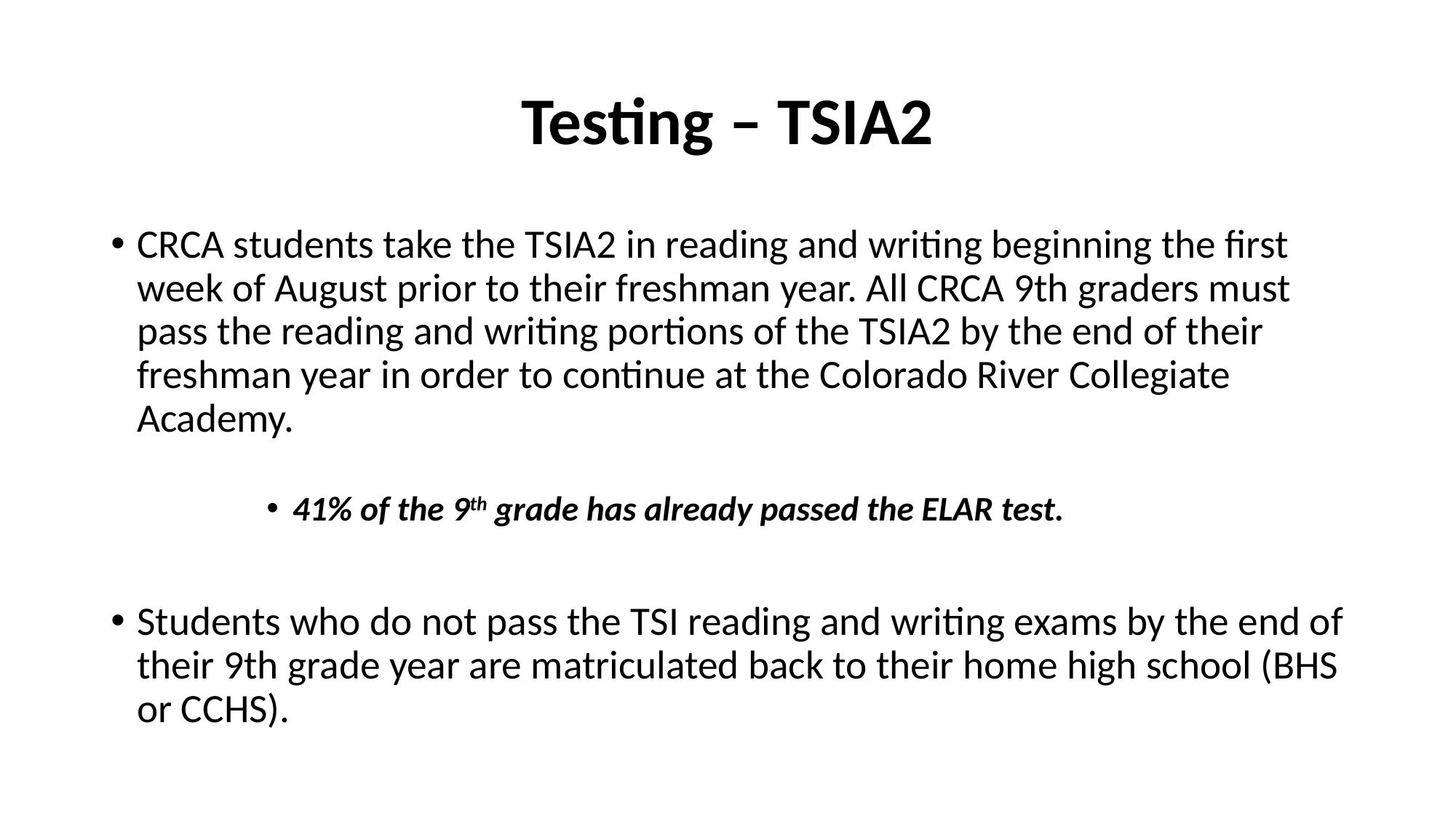

# Testing – TSIA2
CRCA students take the TSIA2 in reading and writing beginning the first week of August prior to their freshman year. All CRCA 9th graders must pass the reading and writing portions of the TSIA2 by the end of their freshman year in order to continue at the Colorado River Collegiate Academy.

41% of the 9th grade has already passed the ELAR test.

Students who do not pass the TSI reading and writing exams by the end of their 9th grade year are matriculated back to their home high school (BHS or CCHS).